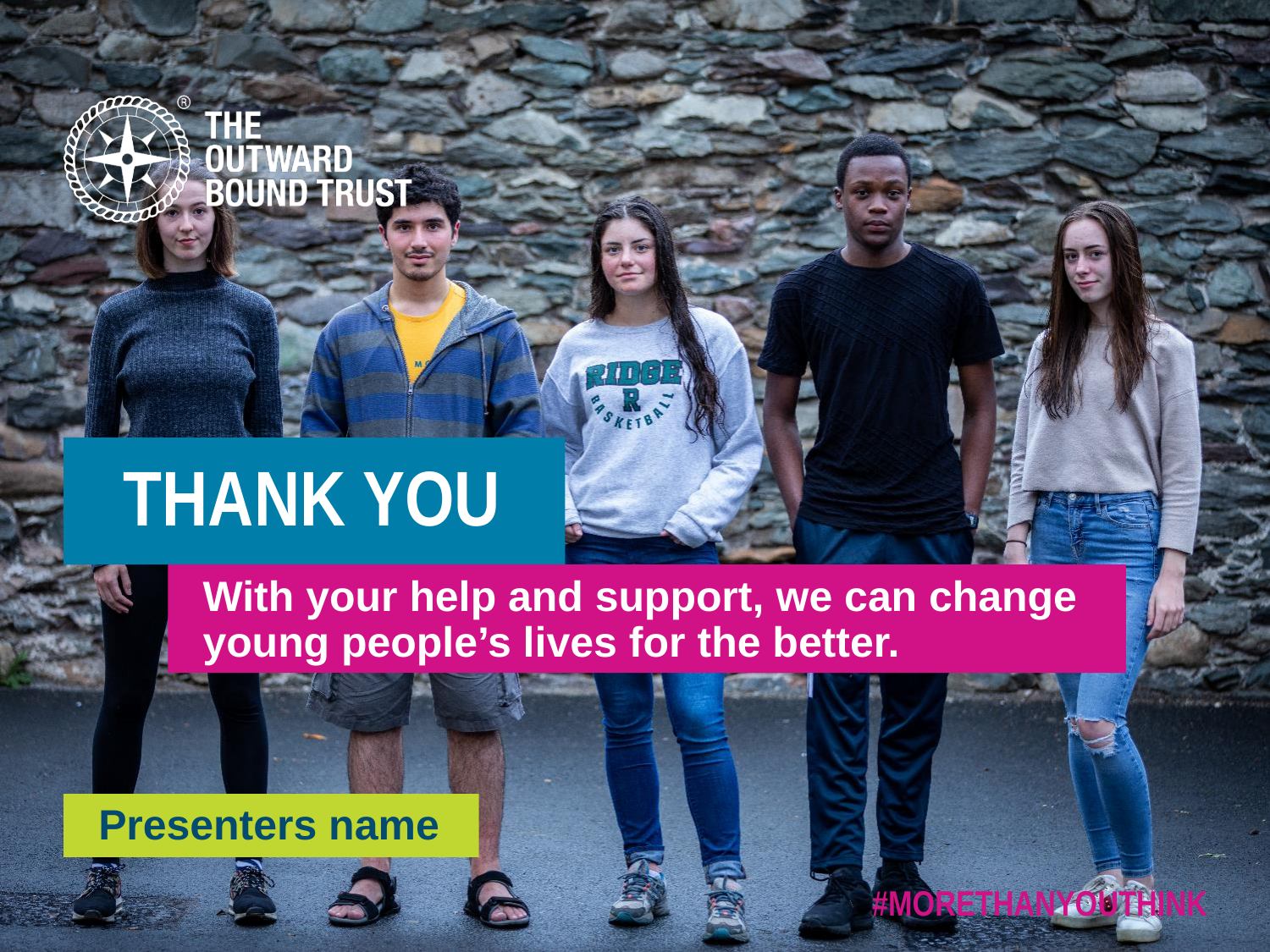

# Thank YOU
With your help and support, we can change young people’s lives for the better.
Presenters name